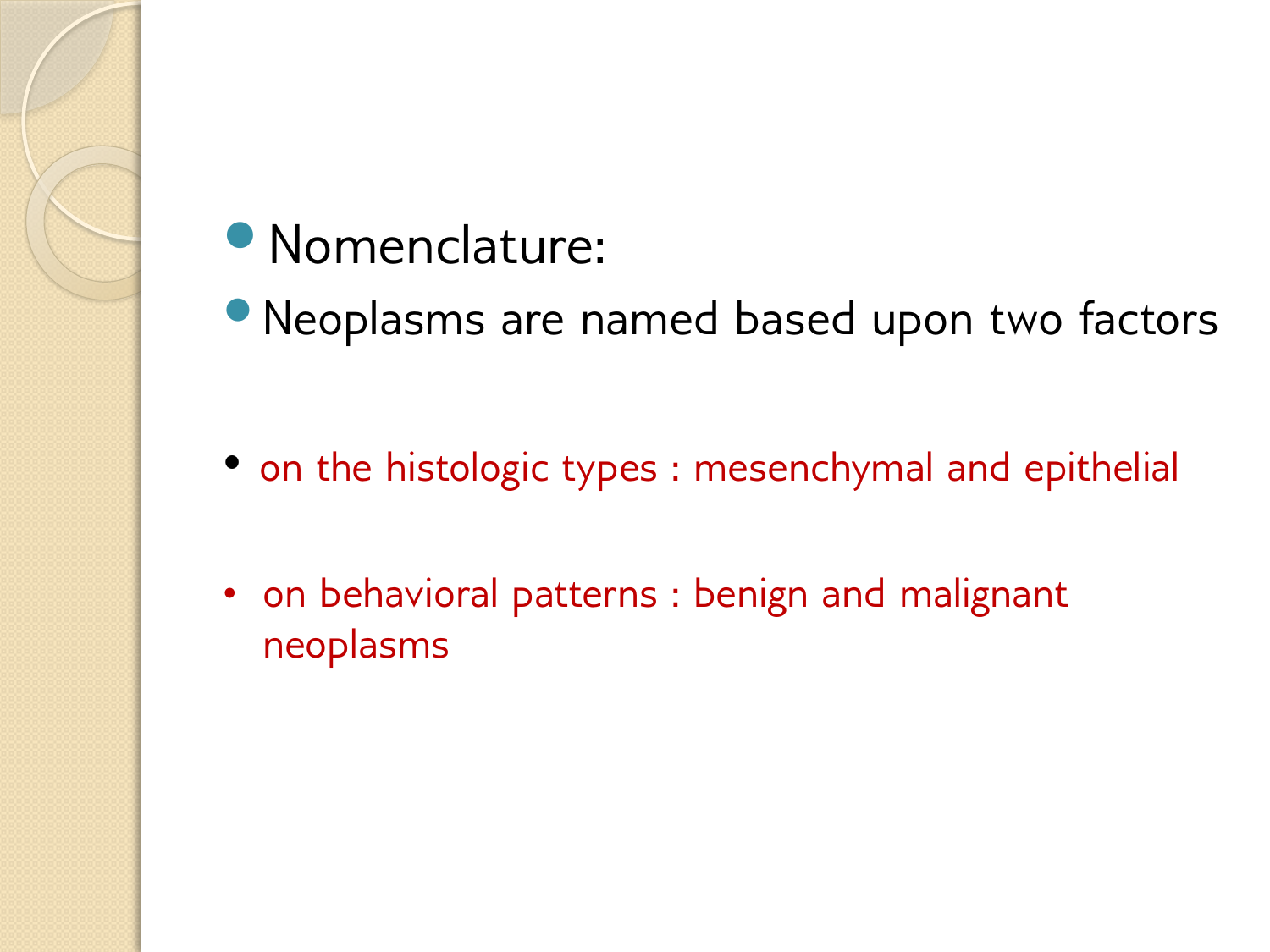

#
Nomenclature:
Neoplasms are named based upon two factors

• on the histologic types : mesenchymal and epithelial

•  on behavioral patterns : benign and malignant neoplasms